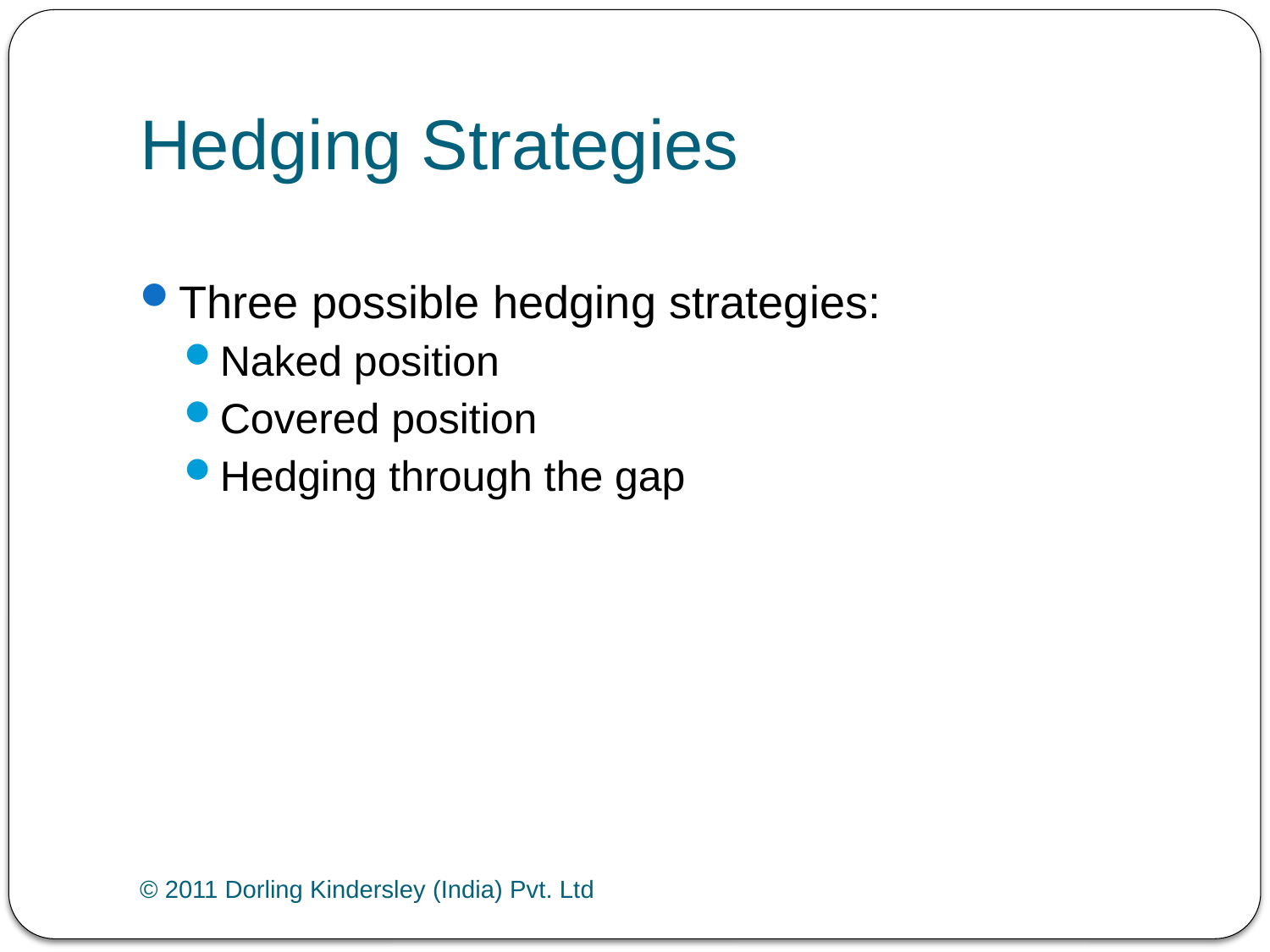

# Hedging Strategies

Three possible hedging strategies:
Naked position
Covered position
Hedging through the gap
© 2011 Dorling Kindersley (India) Pvt. Ltd